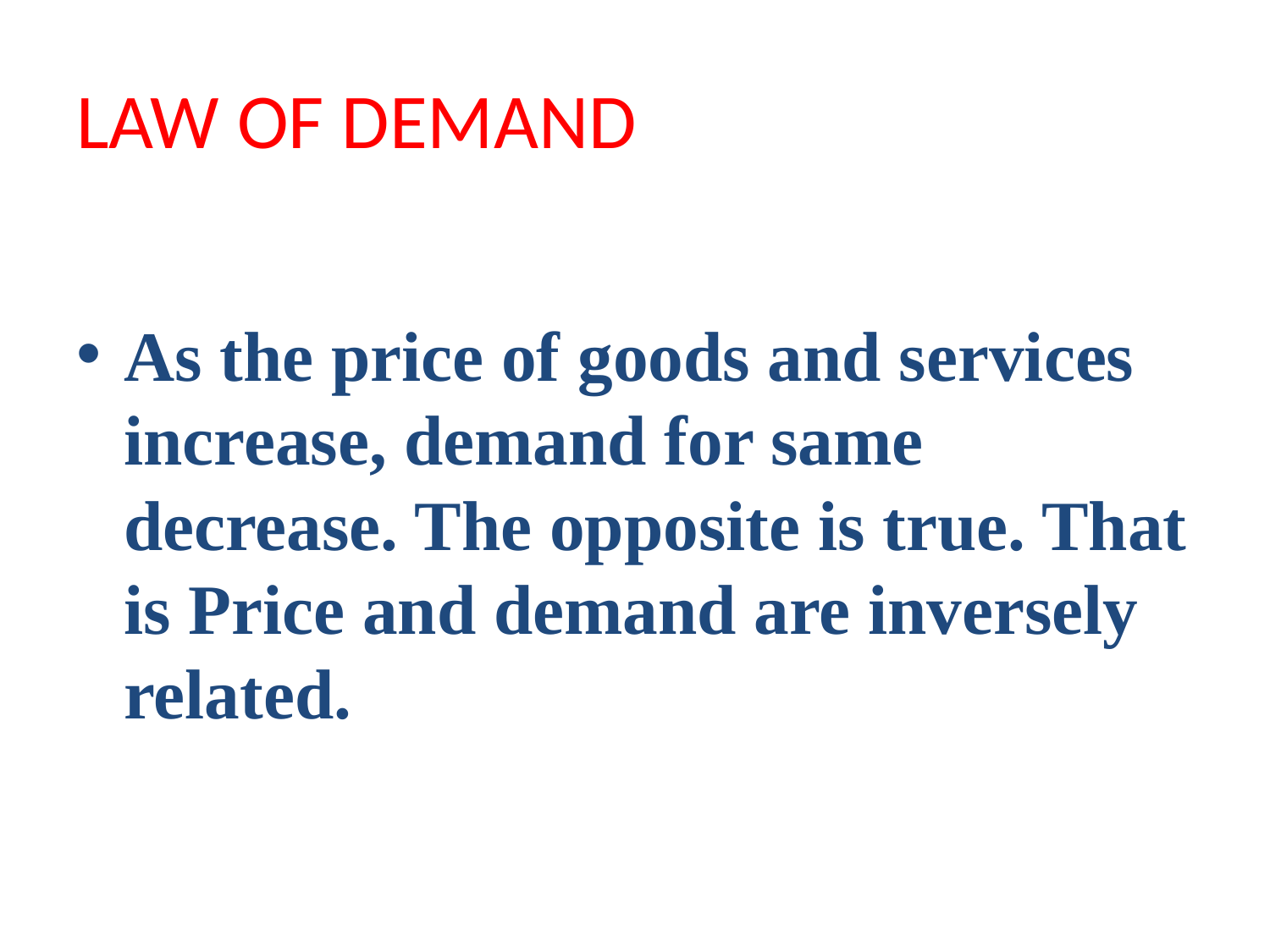

# LAW OF DEMAND

As the price of goods and services increase, demand for same decrease. The opposite is true. That is Price and demand are inversely related.